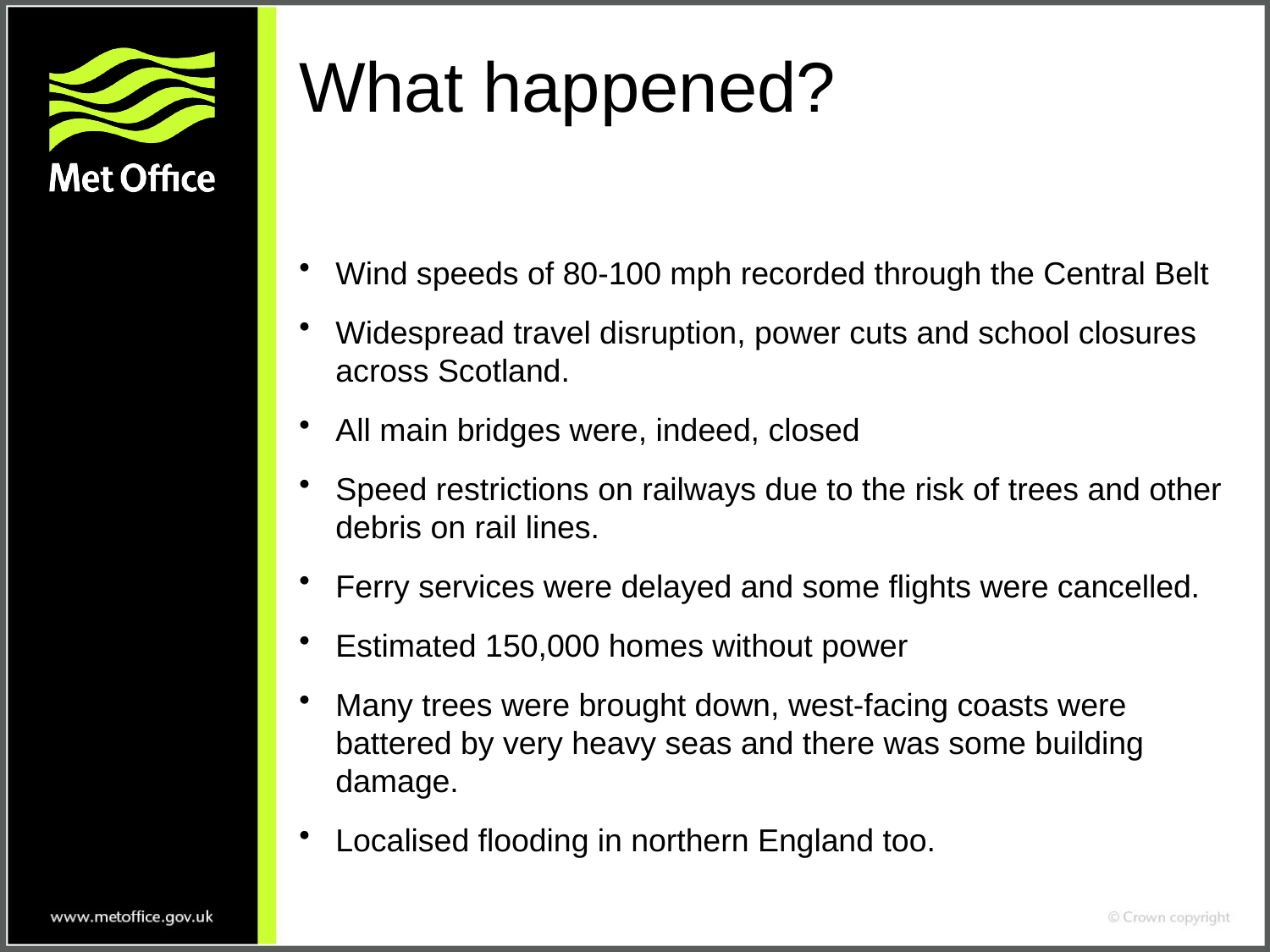

# What happened?
Wind speeds of 80-100 mph recorded through the Central Belt
Widespread travel disruption, power cuts and school closures across Scotland.
All main bridges were, indeed, closed
Speed restrictions on railways due to the risk of trees and other debris on rail lines.
Ferry services were delayed and some flights were cancelled.
Estimated 150,000 homes without power
Many trees were brought down, west-facing coasts were battered by very heavy seas and there was some building damage.
Localised flooding in northern England too.